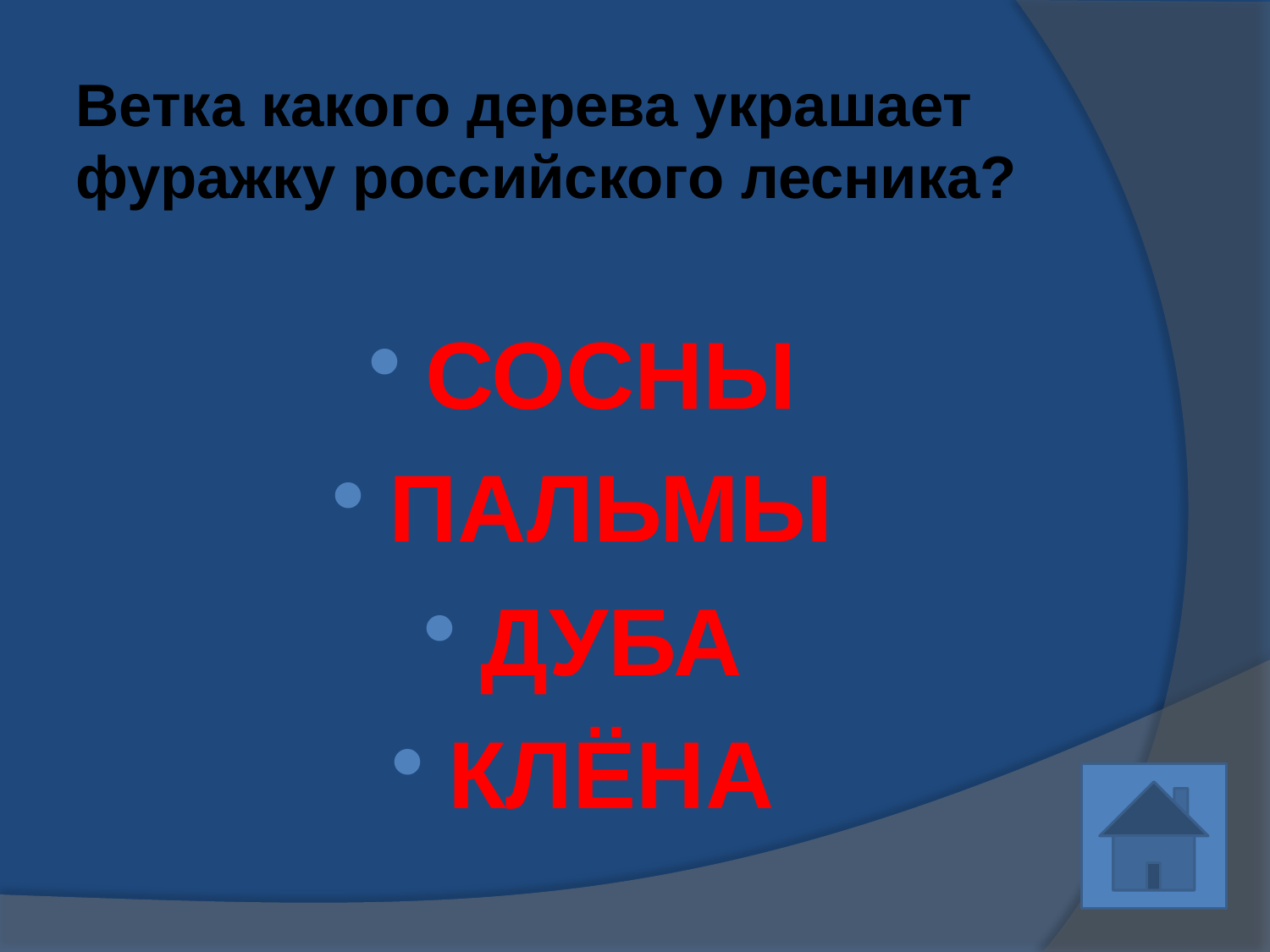

# Ветка какого дерева украшает фуражку российского лесника?
СОСНЫ
ПАЛЬМЫ
ДУБА
КЛЁНА